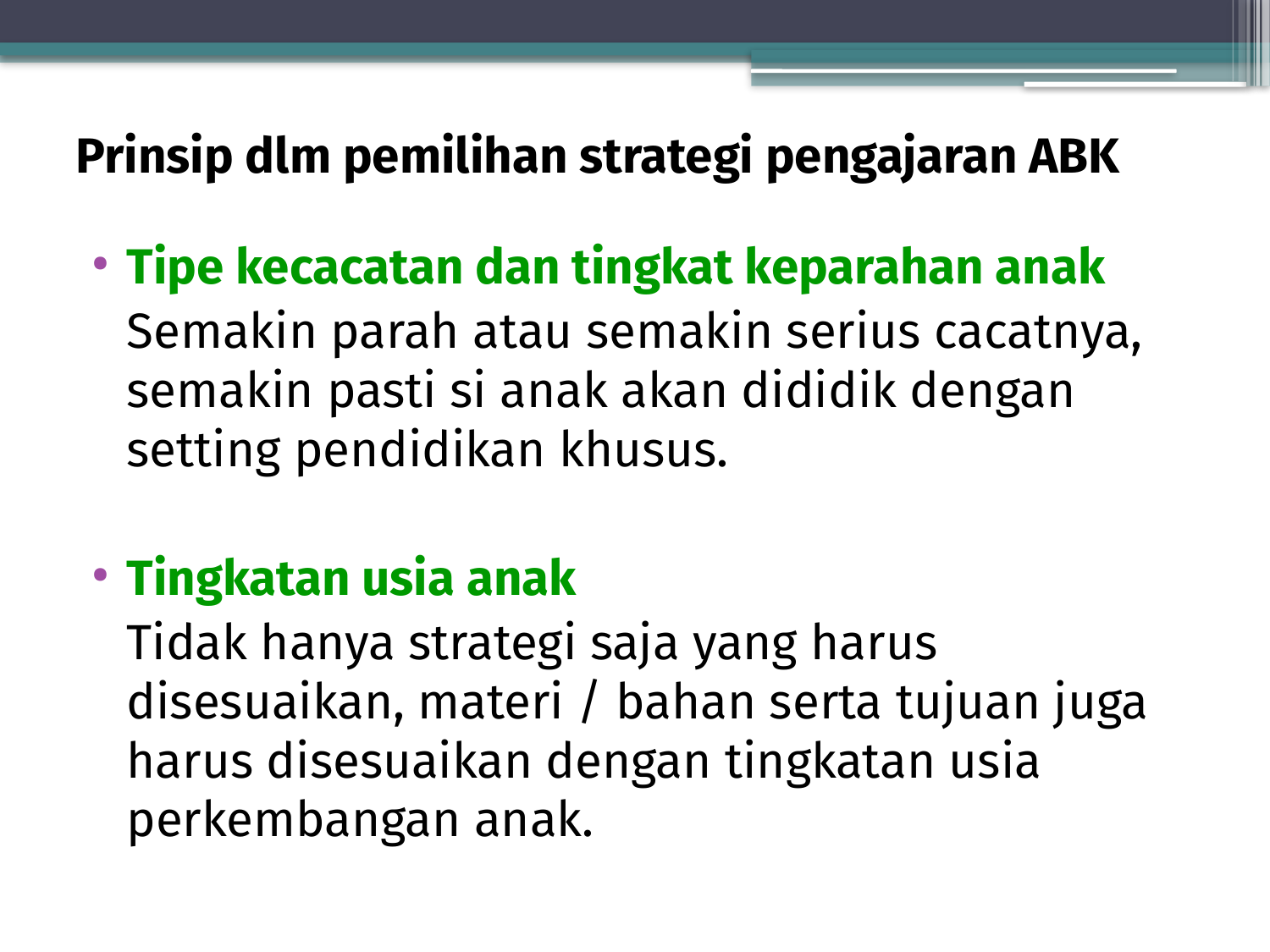

# Prinsip dlm pemilihan strategi pengajaran ABK
Tipe kecacatan dan tingkat keparahan anak
	Semakin parah atau semakin serius cacatnya, semakin pasti si anak akan dididik dengan setting pendidikan khusus.

Tingkatan usia anak
	Tidak hanya strategi saja yang harus disesuaikan, materi / bahan serta tujuan juga harus disesuaikan dengan tingkatan usia perkembangan anak.